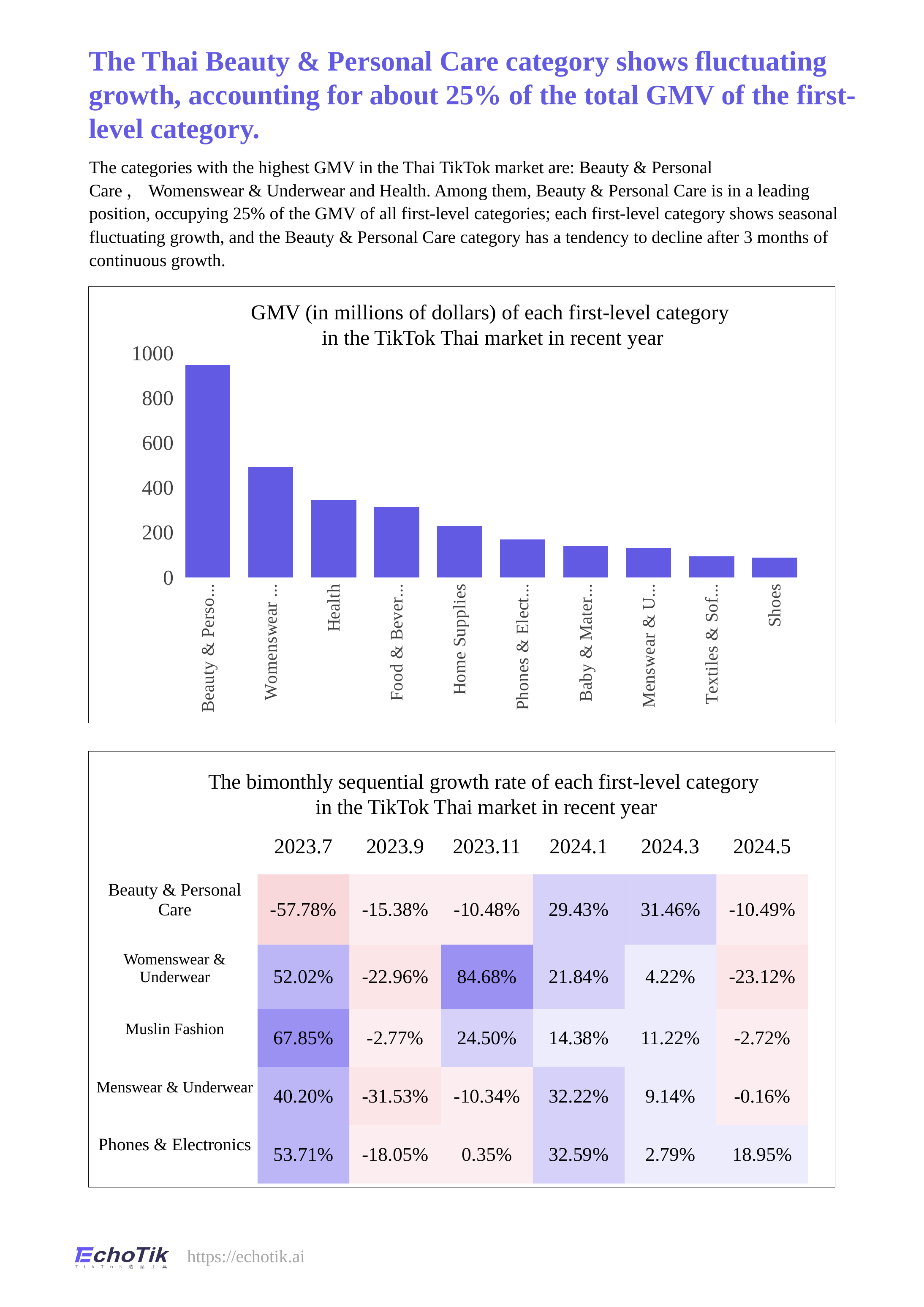

The Thai Beauty & Personal Care category shows fluctuating growth, accounting for about 25% of the total GMV of the first-level category.
The categories with the highest GMV in the Thai TikTok market are: Beauty & Personal Care，Womenswear & Underwear and Health. Among them, Beauty & Personal Care is in a leading position, occupying 25% of the GMV of all first-level categories; each first-level category shows seasonal fluctuating growth, and the Beauty & Personal Care category has a tendency to decline after 3 months of continuous growth.

GMV (in millions of dollars) of each first-level category
in the TikTok Thai market in recent year

### Chart

| Category | gmv |
|---|---|
| Beauty & Personal Care | 948.6059718 |
| Womenswear & Underwear | 494.3224129 |
| Health | 343.8638669 |
| Food & Beverages | 314.5199997 |
| Home Supplies | 229.3679938 |
| Phones & Electronics | 168.3747683 |
| Baby & Maternity | 138.3152133 |
| Menswear & Underwear | 131.3833715 |
| Textiles & Soft Furnishings | 93.24433656 |
| Shoes | 88.28304139 |
The bimonthly sequential growth rate of each first-level category
in the TikTok Thai market in recent year
|  | 2023.7 | 2023.9 | 2023.11 | 2024.1 | 2024.3 | 2024.5 |
| --- | --- | --- | --- | --- | --- | --- |
| Beauty & Personal Care | -57.78% | -15.38% | -10.48% | 29.43% | 31.46% | -10.49% |
| Womenswear & Underwear | 52.02% | -22.96% | 84.68% | 21.84% | 4.22% | -23.12% |
| Muslin Fashion | 67.85% | -2.77% | 24.50% | 14.38% | 11.22% | -2.72% |
| Menswear & Underwear | 40.20% | -31.53% | -10.34% | 32.22% | 9.14% | -0.16% |
| Phones & Electronics | 53.71% | -18.05% | 0.35% | 32.59% | 2.79% | 18.95% |

https://echotik.ai